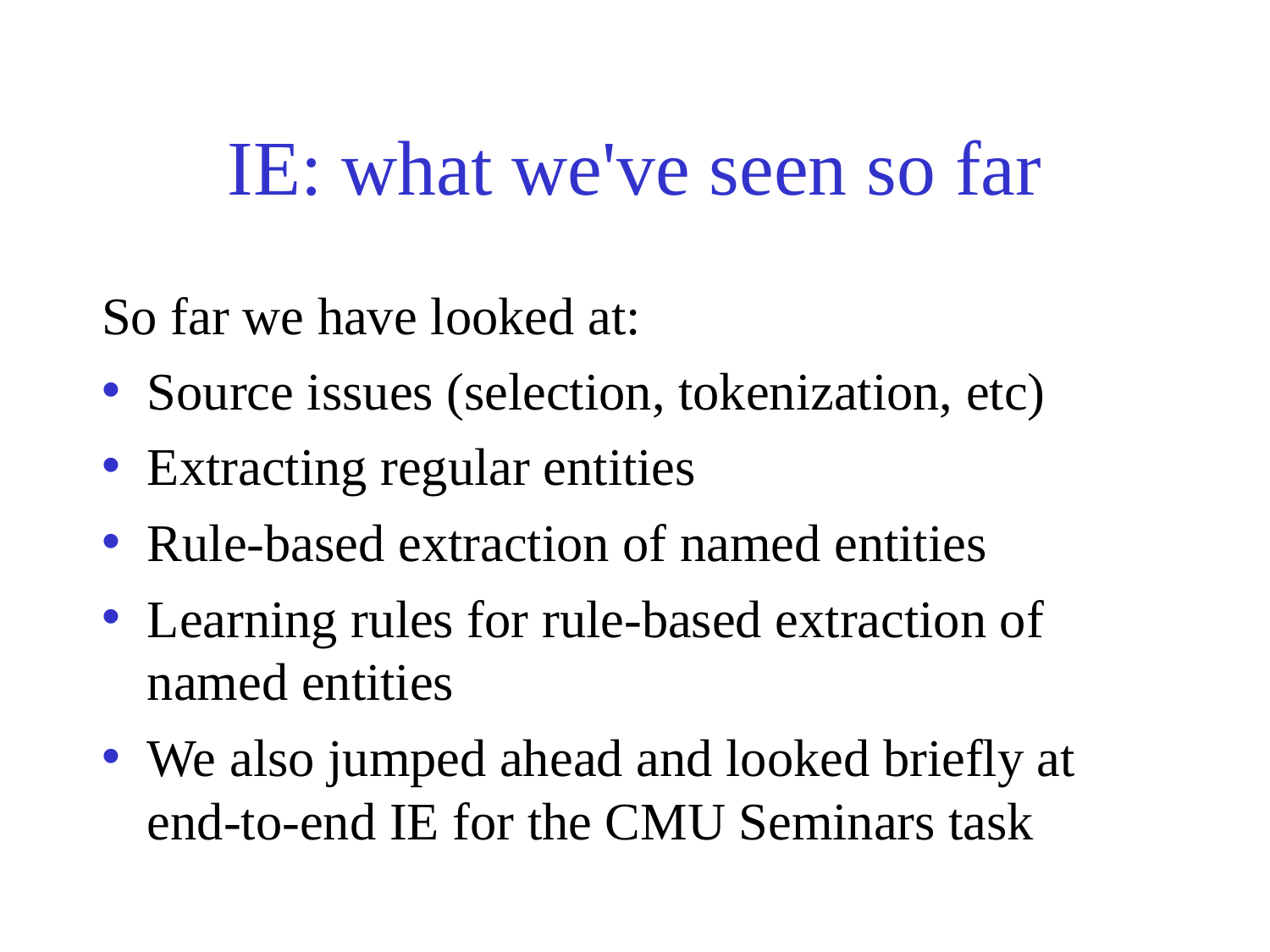

# IE: what we've seen so far
So far we have looked at:
Source issues (selection, tokenization, etc)
Extracting regular entities
Rule-based extraction of named entities
Learning rules for rule-based extraction of named entities
We also jumped ahead and looked briefly at end-to-end IE for the CMU Seminars task